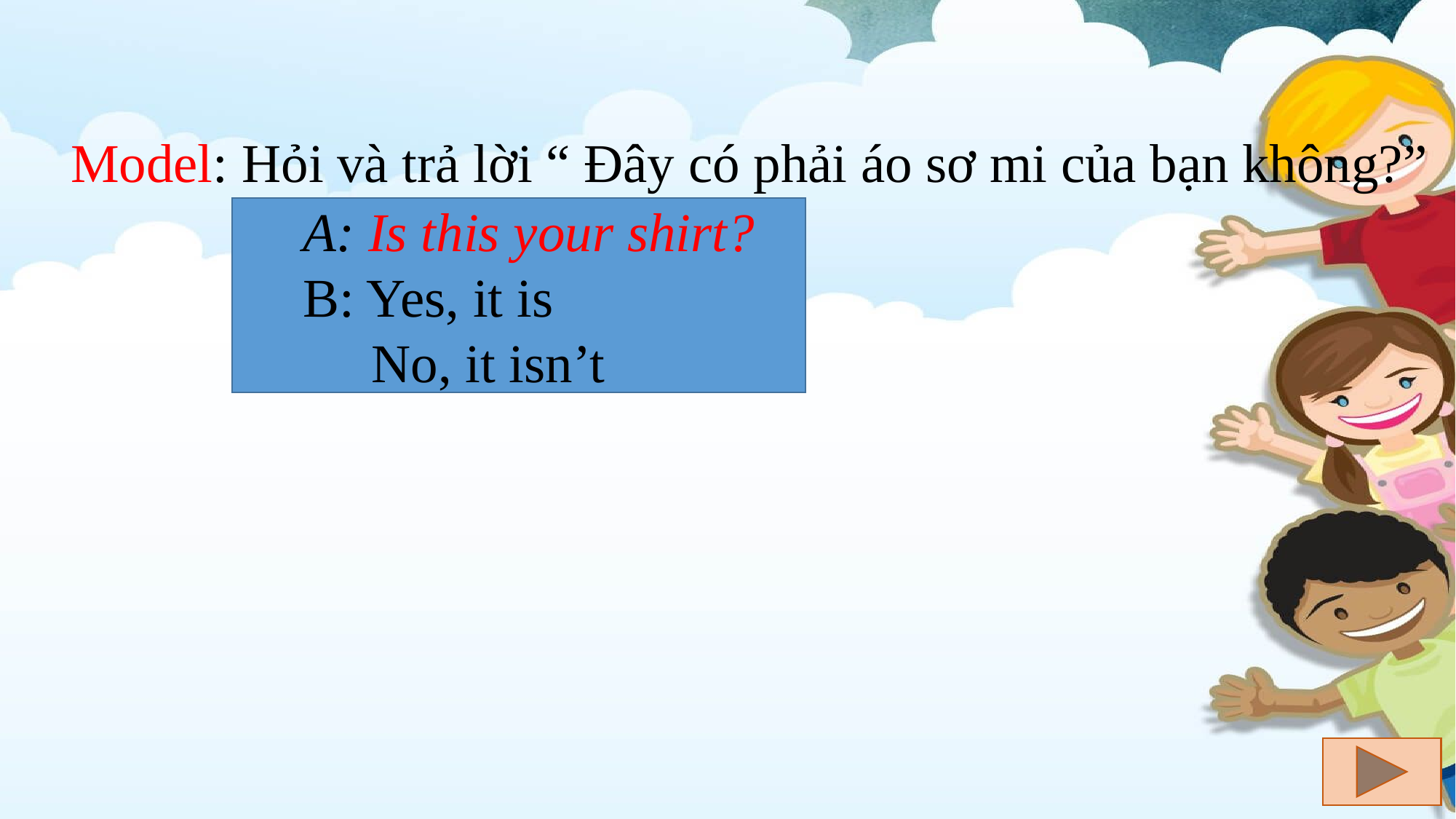

Model: Hỏi và trả lời “ Đây có phải áo sơ mi của bạn không?”
                    A: Is this your shirt?
                    B: Yes, it is
                         No, it isn’t